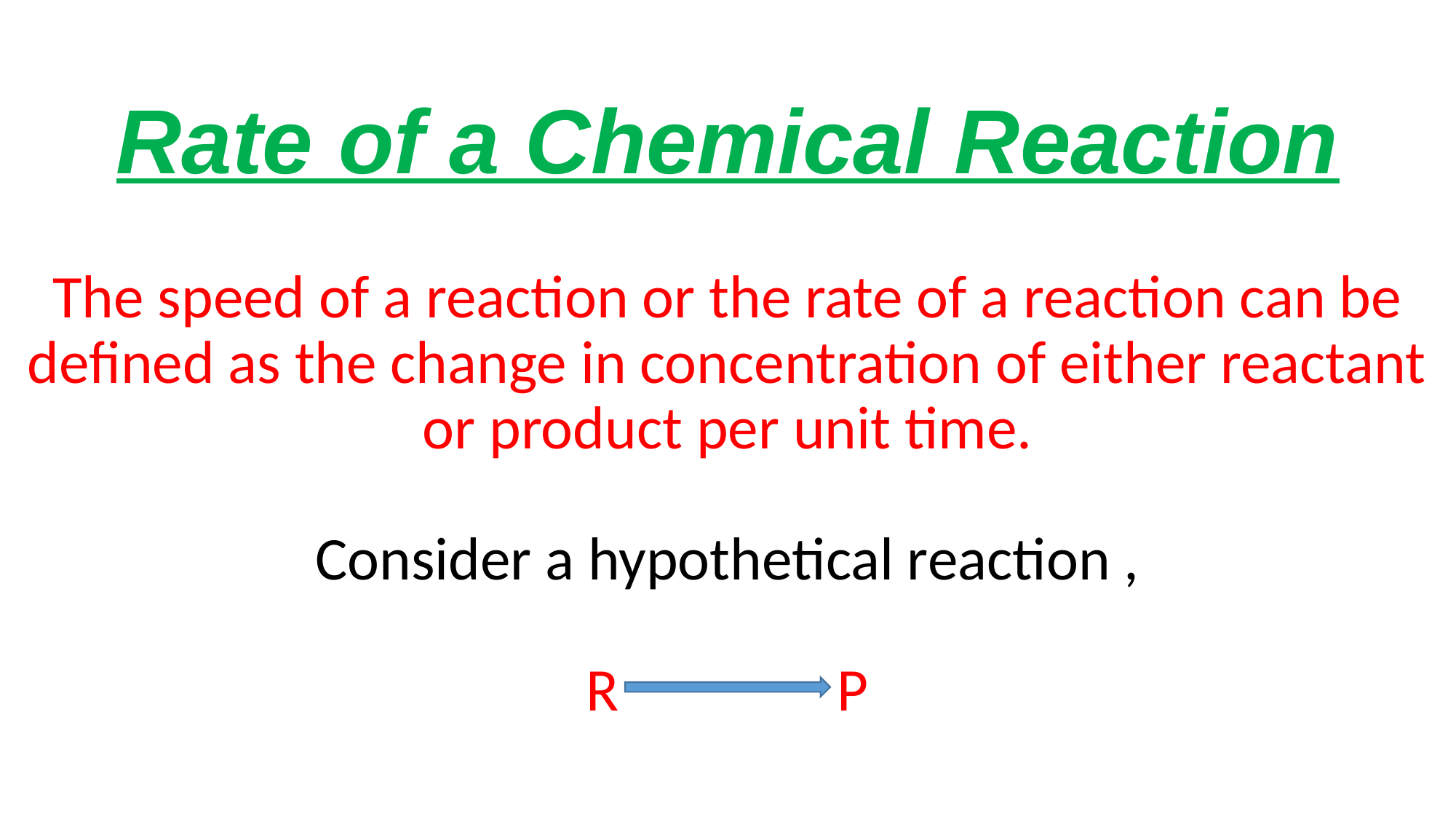

# Rate of a Chemical Reaction The speed of a reaction or the rate of a reaction can be defined as the change in concentration of either reactant or product per unit time. Consider a hypothetical reaction , R                P